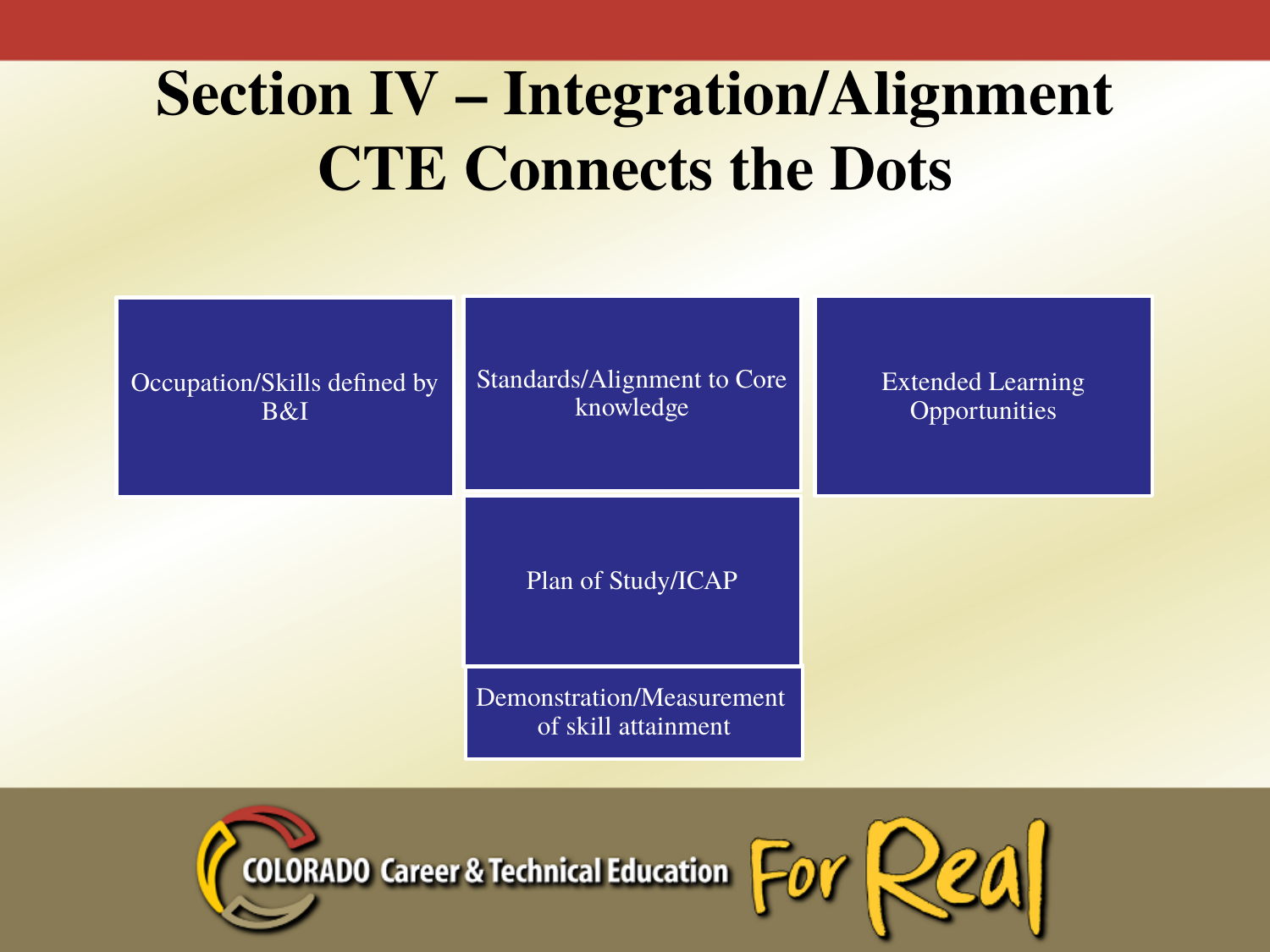

# Section IV – Integration/Alignment CTE Connects the Dots
Occupation/Skills defined by B&I
Standards/Alignment to Core knowledge
Extended Learning Opportunities
Demonstration/Measurement  of skill attainment
Plan of Study/ICAP